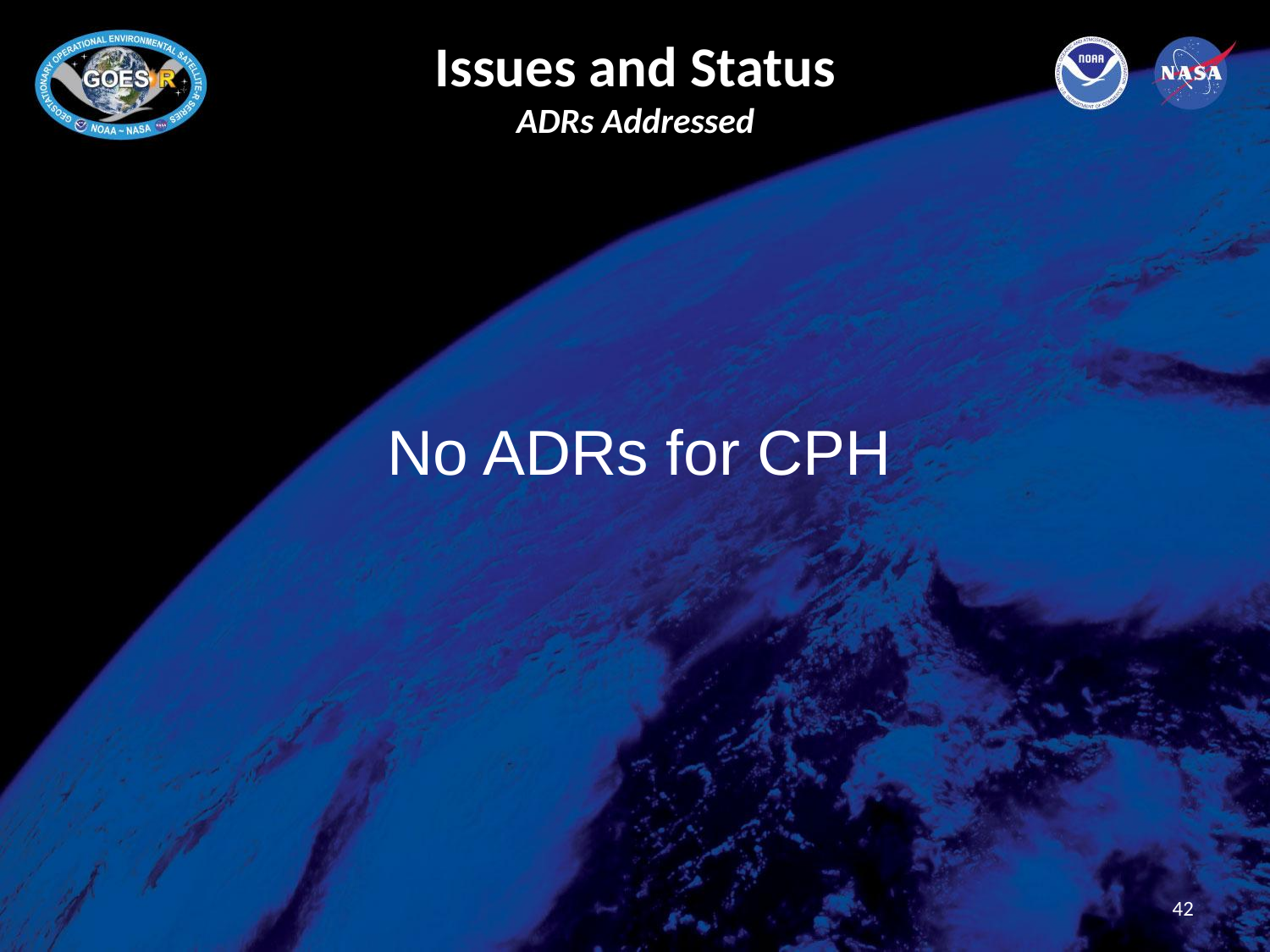

# Issues and Status ADRs Addressed
No ADRs for CPH
42